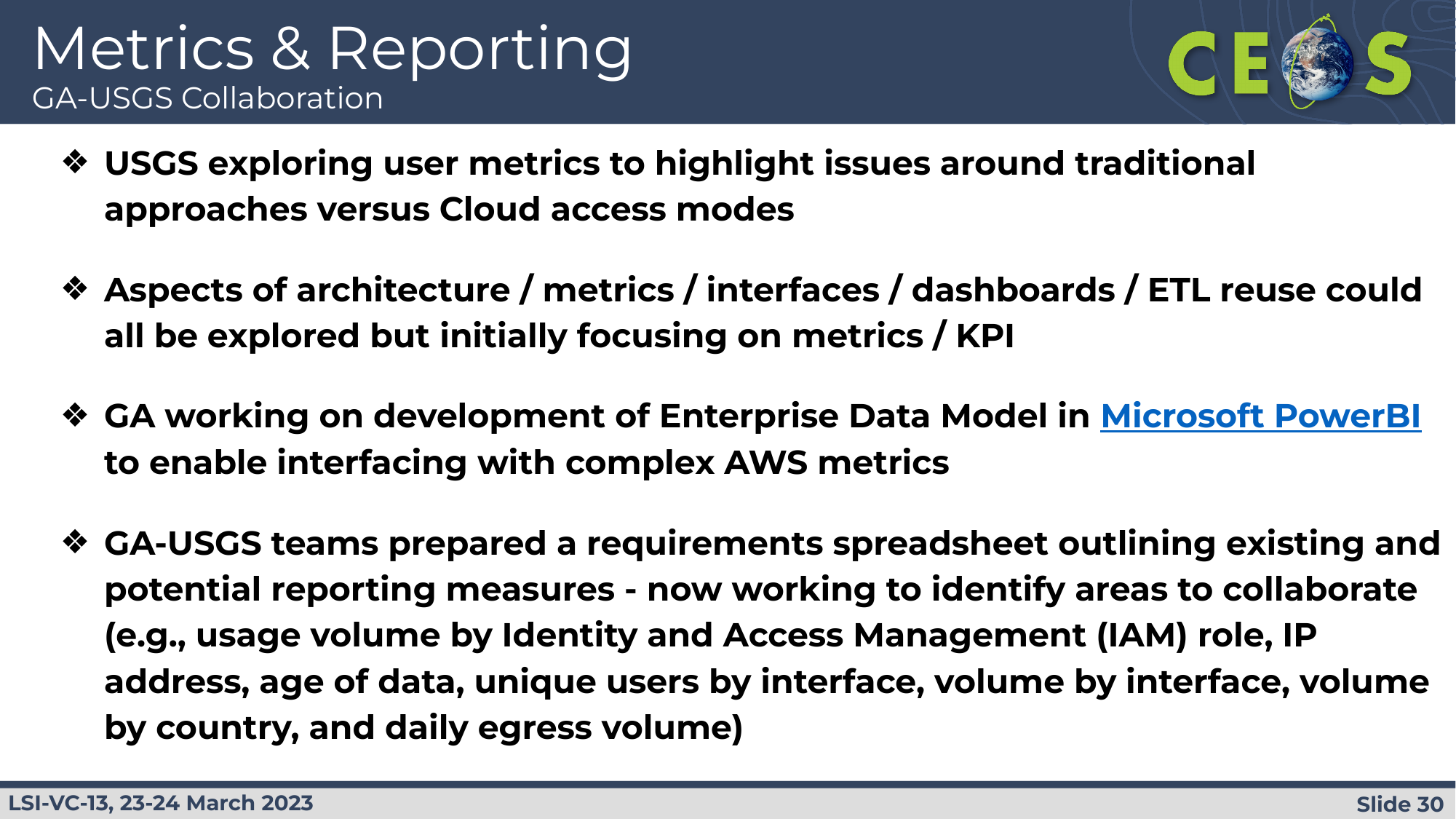

# Metrics & Reporting
GA-USGS Collaboration
USGS exploring user metrics to highlight issues around traditional approaches versus Cloud access modes

Aspects of architecture / metrics / interfaces / dashboards / ETL reuse could all be explored but initially focusing on metrics / KPI

GA working on development of Enterprise Data Model in Microsoft PowerBI to enable interfacing with complex AWS metrics

GA-USGS teams prepared a requirements spreadsheet outlining existing and potential reporting measures - now working to identify areas to collaborate (e.g., usage volume by Identity and Access Management (IAM) role, IP address, age of data, unique users by interface, volume by interface, volume by country, and daily egress volume)